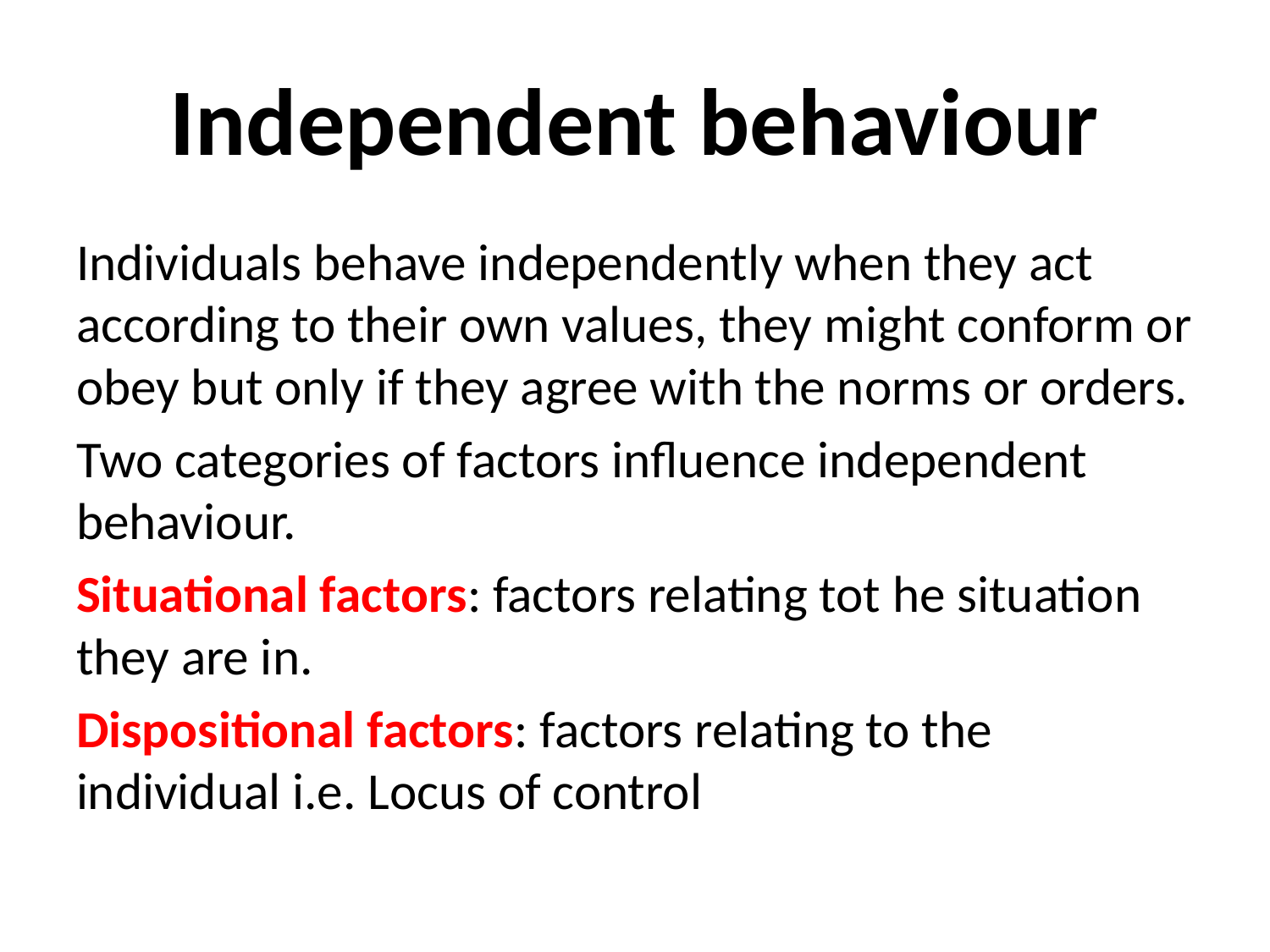

# Independent behaviour
Individuals behave independently when they act according to their own values, they might conform or obey but only if they agree with the norms or orders.
Two categories of factors influence independent behaviour.
Situational factors: factors relating tot he situation they are in.
Dispositional factors: factors relating to the individual i.e. Locus of control